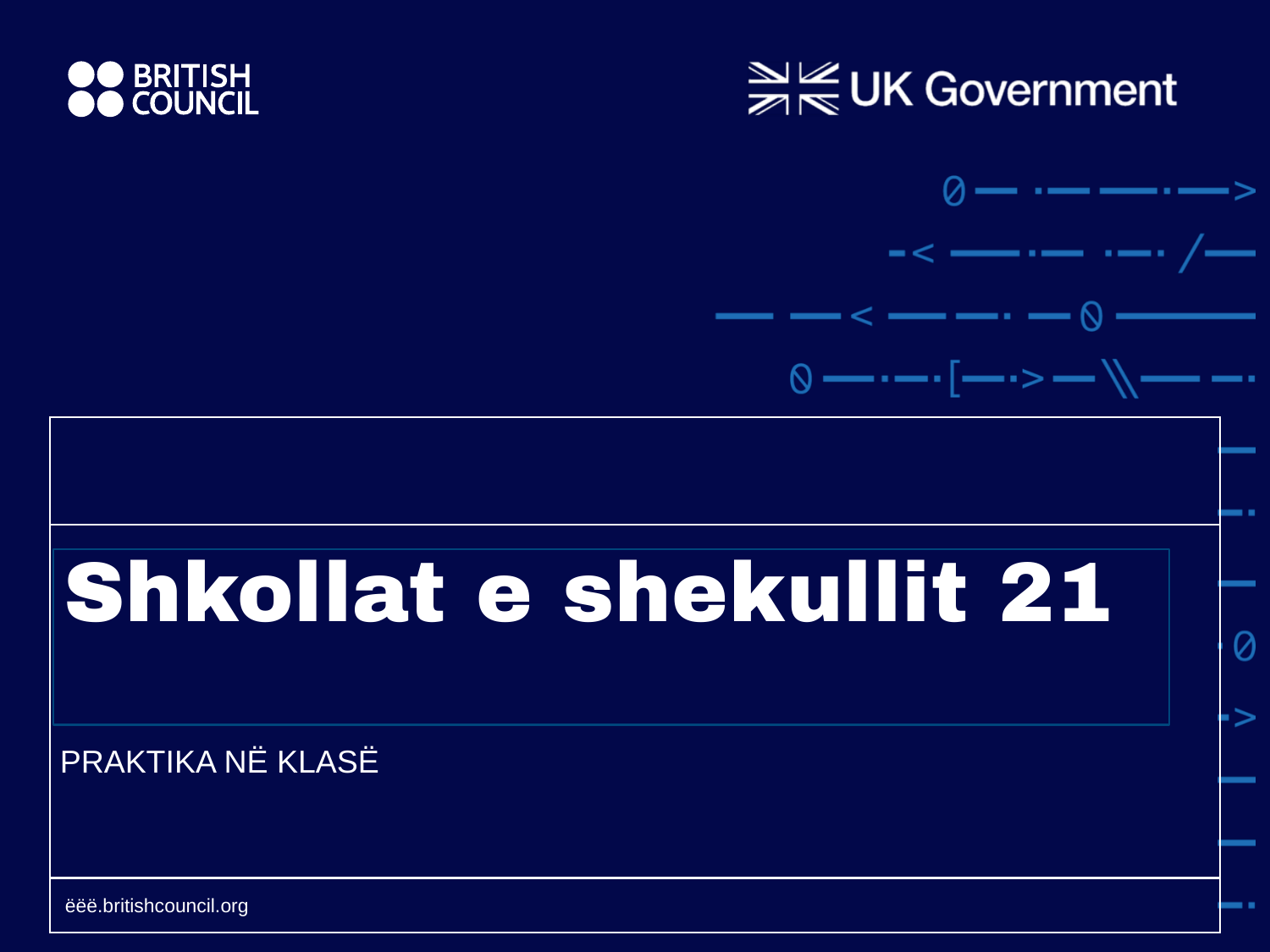

# Shkollat e shekullit 21
Praktika nË klasË

ëëë.britishcouncil.org